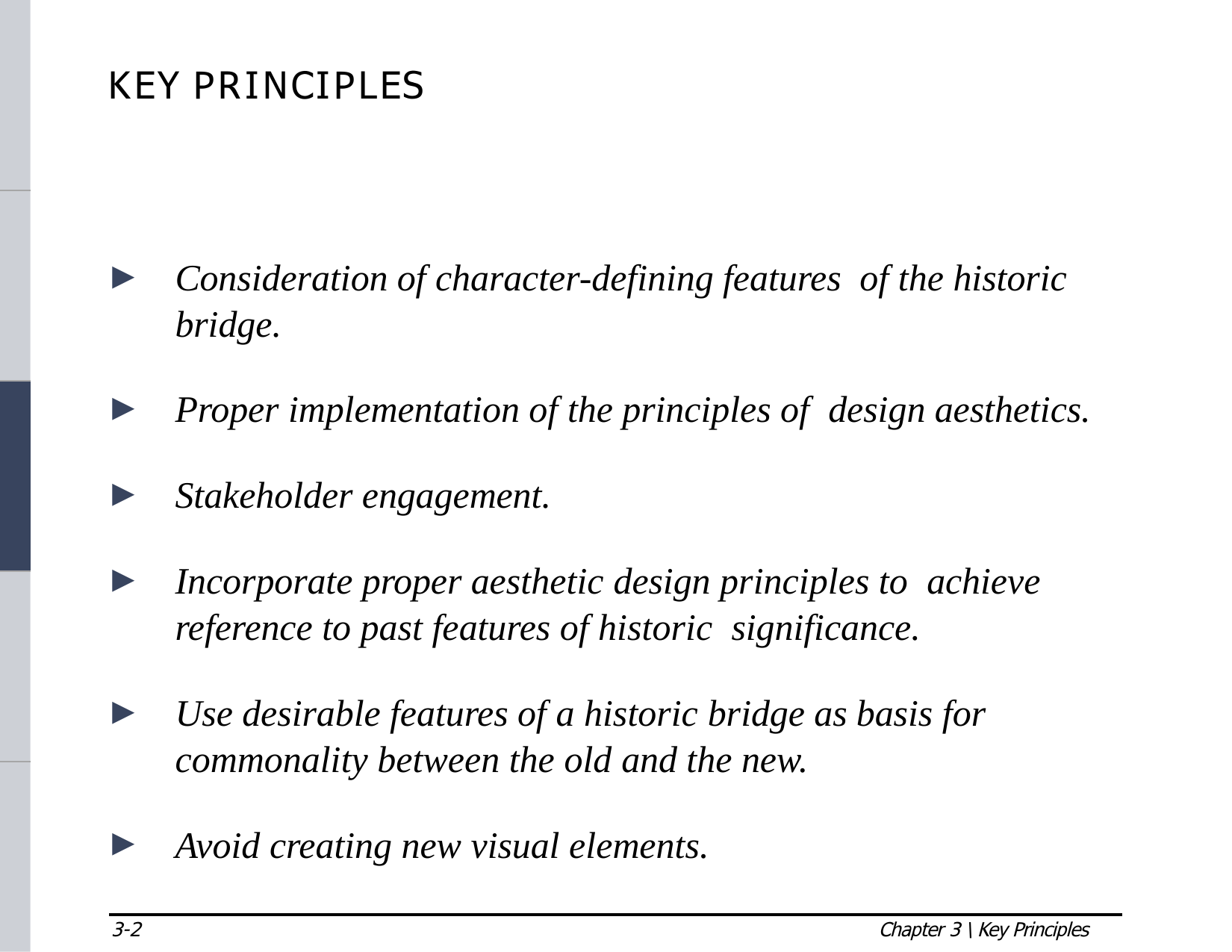

|  |
| --- |
|  |
|  |
|  |
|  |
KEY PRINCIPLES
Consideration of character-defining features  of the historic bridge.

Proper implementation of the principles of  design aesthetics.

Stakeholder engagement.

Incorporate proper aesthetic design principles to  achieve reference to past features of historic  significance.

Use desirable features of a historic bridge as basis for commonality between the old and the new.

Avoid creating new visual elements.

3-2
Chapter 3 \ Key Principles